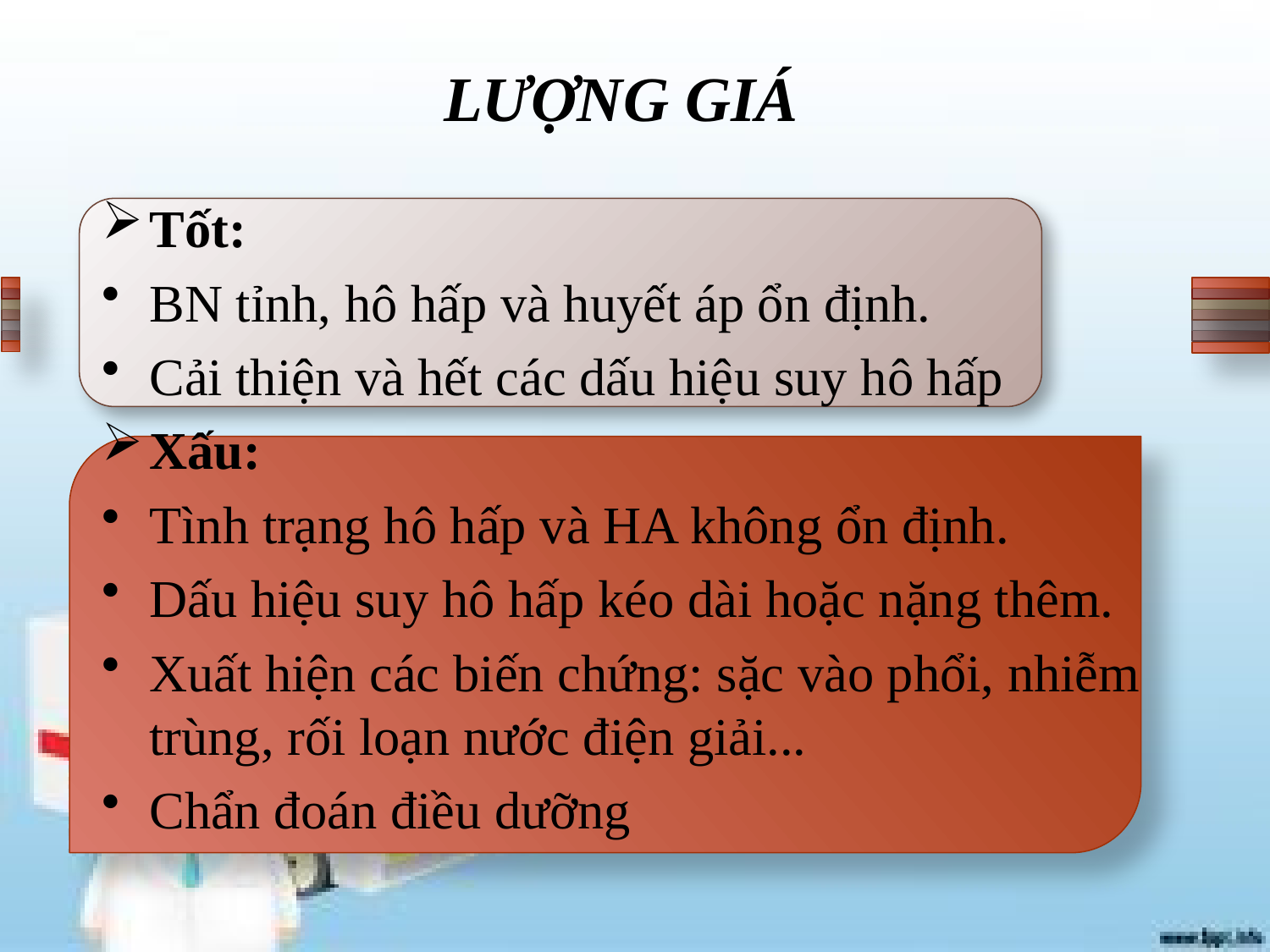

# LƯỢNG GIÁ
Tốt:
BN tỉnh, hô hấp và huyết áp ổn định.
Cải thiện và hết các dấu hiệu suy hô hấp
Xấu:
Tình trạng hô hấp và HA không ổn định.
Dấu hiệu suy hô hấp kéo dài hoặc nặng thêm.
Xuất hiện các biến chứng: sặc vào phổi, nhiễm trùng, rối loạn nước điện giải...
Chẩn đoán điều dưỡng